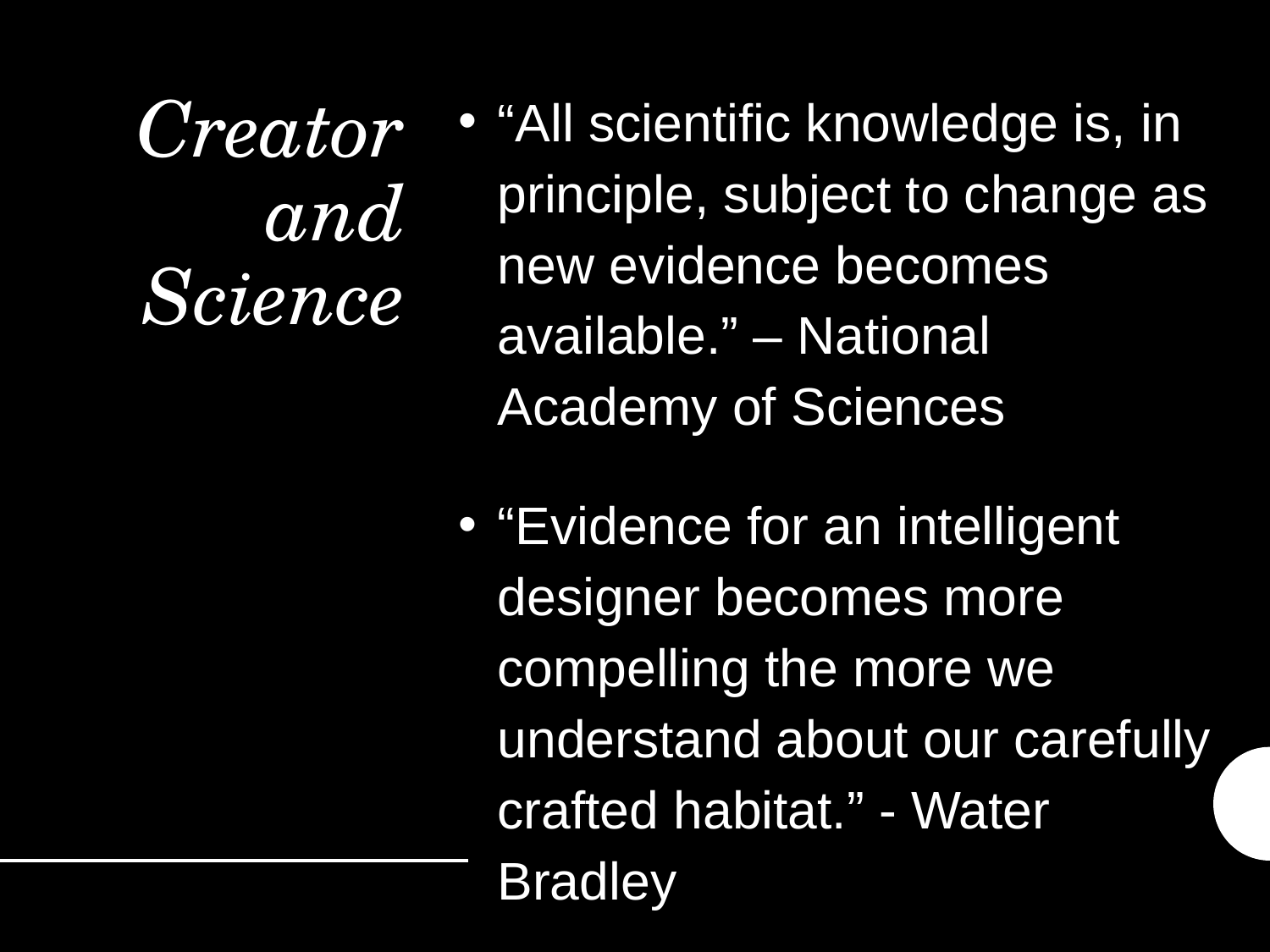

“All scientific knowledge is, in principle, subject to change as new evidence becomes available.” – National Academy of Sciences

“Evidence for an intelligent designer becomes more compelling the more we understand about our carefully crafted habitat.” - Water Bradley
# Creator and Science